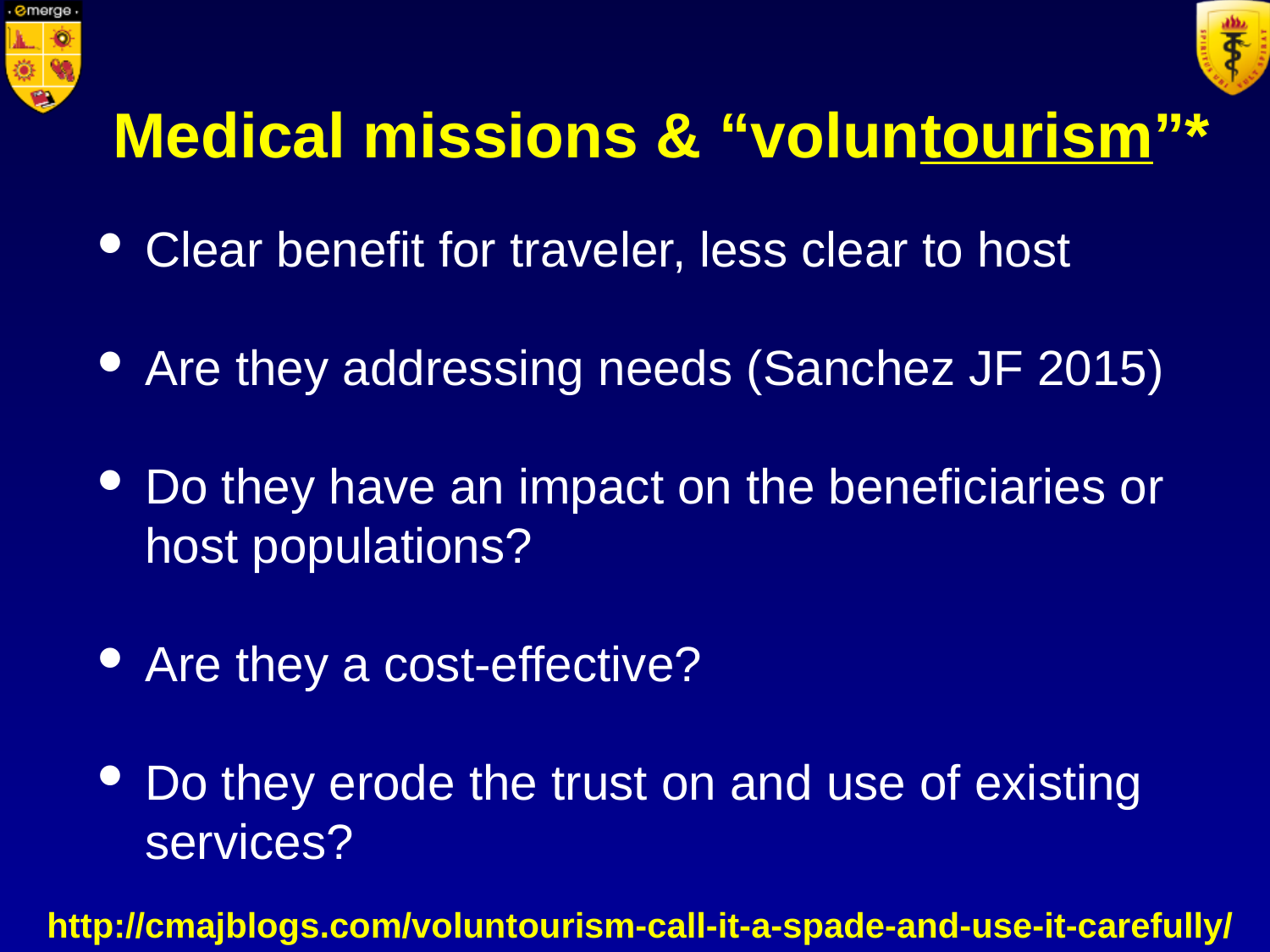

# Medical missions & “voluntourism”*
Clear benefit for traveler, less clear to host

Are they addressing needs (Sanchez JF 2015)

Do they have an impact on the beneficiaries or host populations?

Are they a cost-effective?

Do they erode the trust on and use of existing services?

http://cmajblogs.com/voluntourism-call-it-a-spade-and-use-it-carefully/